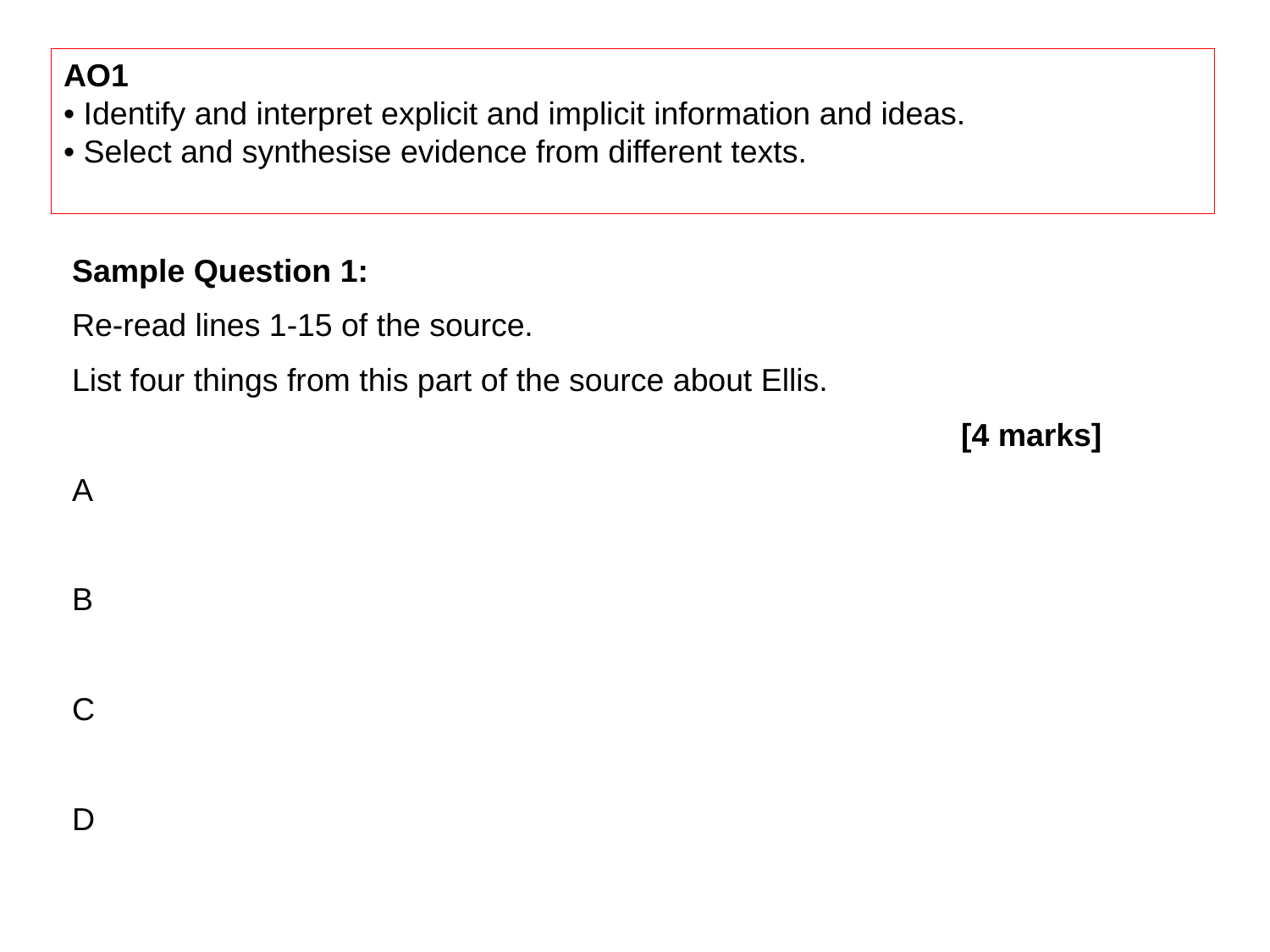

AO1
• Identify and interpret explicit and implicit information and ideas.
• Select and synthesise evidence from different texts.

Sample Question 1:
Re-read lines 1-15 of the source.
List four things from this part of the source about Ellis.
							[4 marks]
A

B

C

D